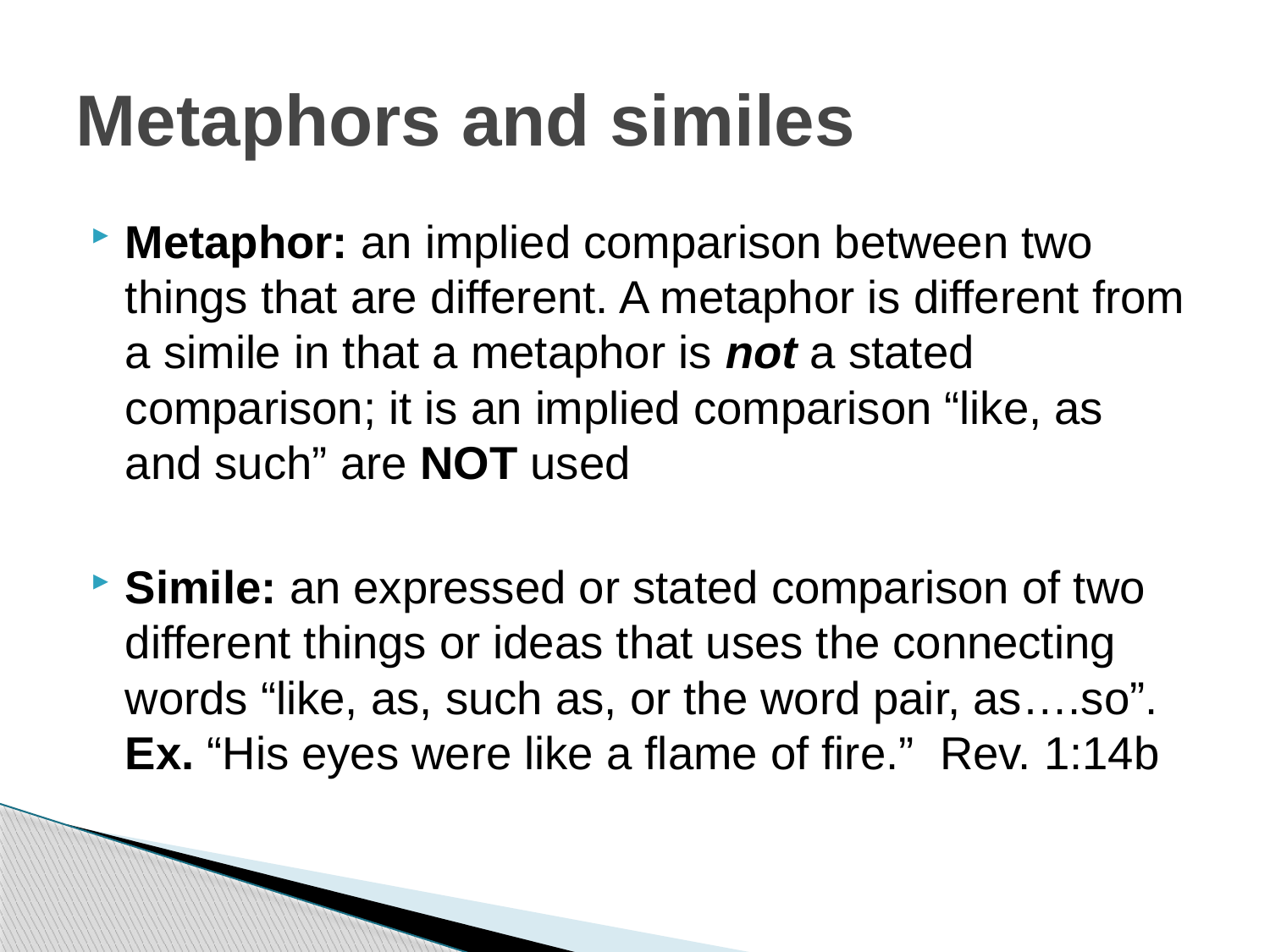

# Metaphors and similes
Metaphor: an implied comparison between two things that are different. A metaphor is different from a simile in that a metaphor is not a stated comparison; it is an implied comparison “like, as and such” are NOT used

Simile: an expressed or stated comparison of two different things or ideas that uses the connecting words “like, as, such as, or the word pair, as….so”. Ex. “His eyes were like a flame of fire.”  Rev. 1:14b